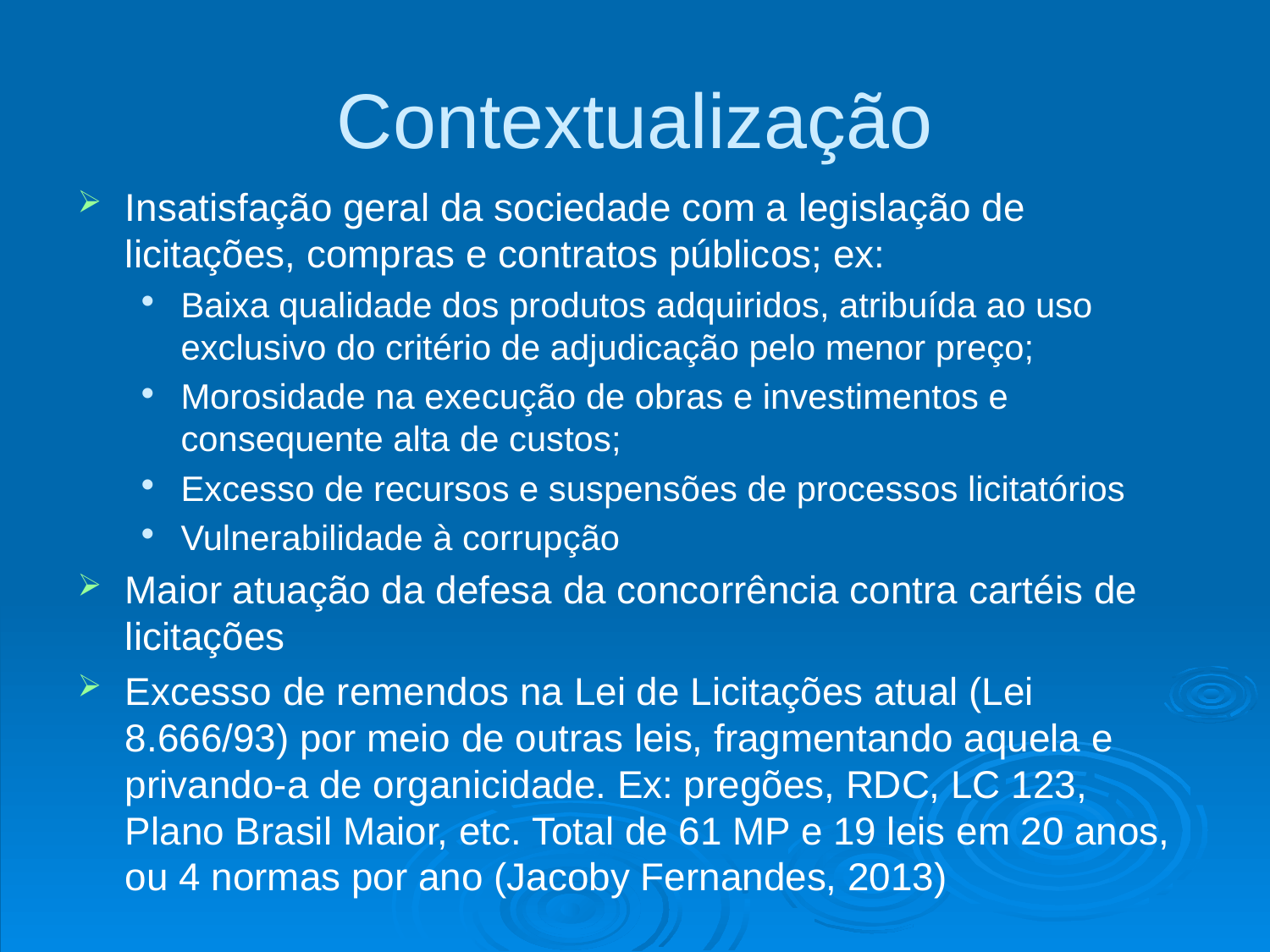

# Contextualização
Insatisfação geral da sociedade com a legislação de licitações, compras e contratos públicos; ex:
Baixa qualidade dos produtos adquiridos, atribuída ao uso exclusivo do critério de adjudicação pelo menor preço;
Morosidade na execução de obras e investimentos e consequente alta de custos;
Excesso de recursos e suspensões de processos licitatórios
Vulnerabilidade à corrupção
Maior atuação da defesa da concorrência contra cartéis de licitações
Excesso de remendos na Lei de Licitações atual (Lei 8.666/93) por meio de outras leis, fragmentando aquela e privando-a de organicidade. Ex: pregões, RDC, LC 123, Plano Brasil Maior, etc. Total de 61 MP e 19 leis em 20 anos, ou 4 normas por ano (Jacoby Fernandes, 2013)